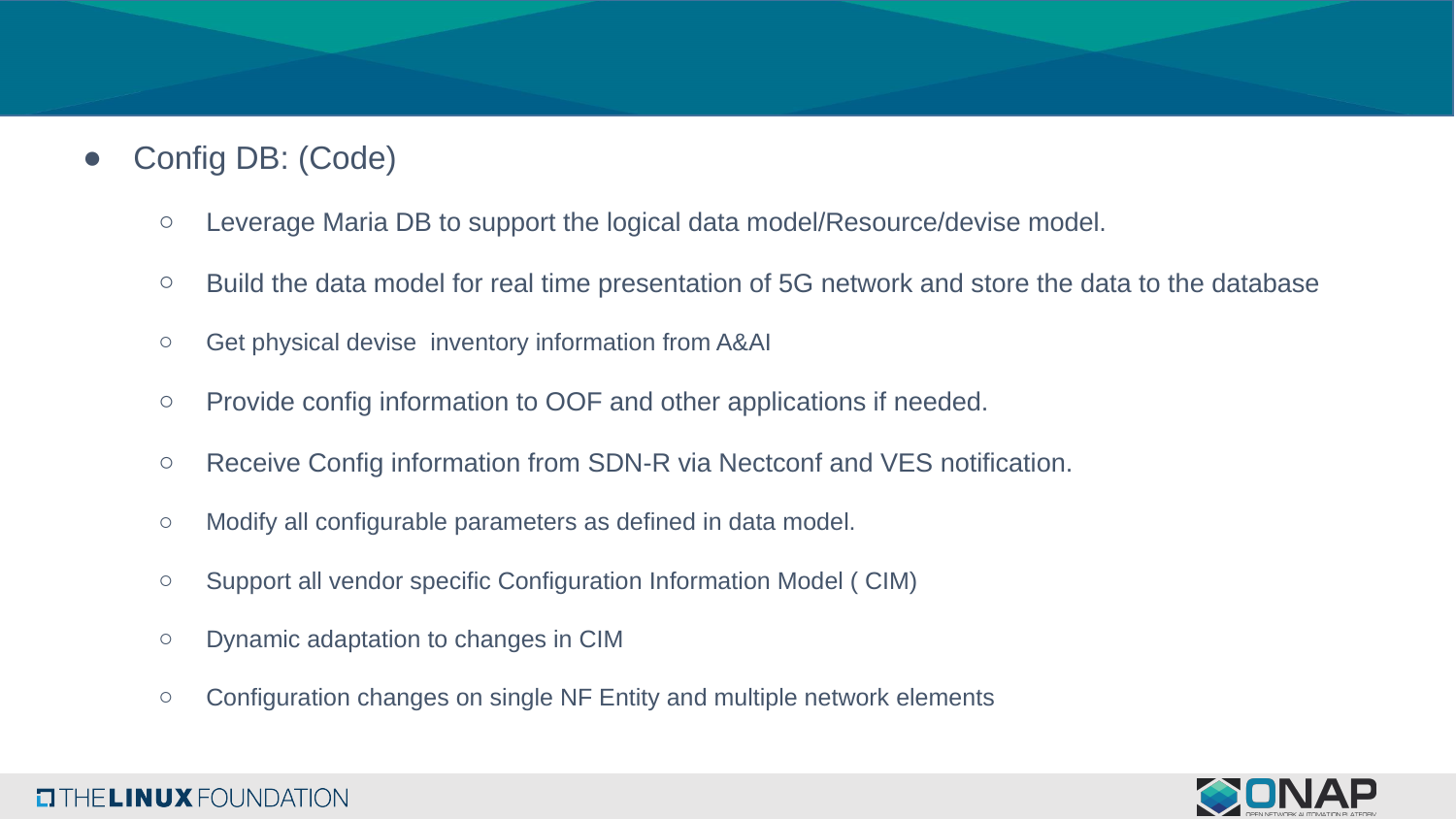

#
Config DB: (Code)
Leverage Maria DB to support the logical data model/Resource/devise model.
Build the data model for real time presentation of 5G network and store the data to the database
Get physical devise  inventory information from A&AI
Provide config information to OOF and other applications if needed.
Receive Config information from SDN-R via Nectconf and VES notification.
Modify all configurable parameters as defined in data model.
Support all vendor specific Configuration Information Model ( CIM)
Dynamic adaptation to changes in CIM
Configuration changes on single NF Entity and multiple network elements